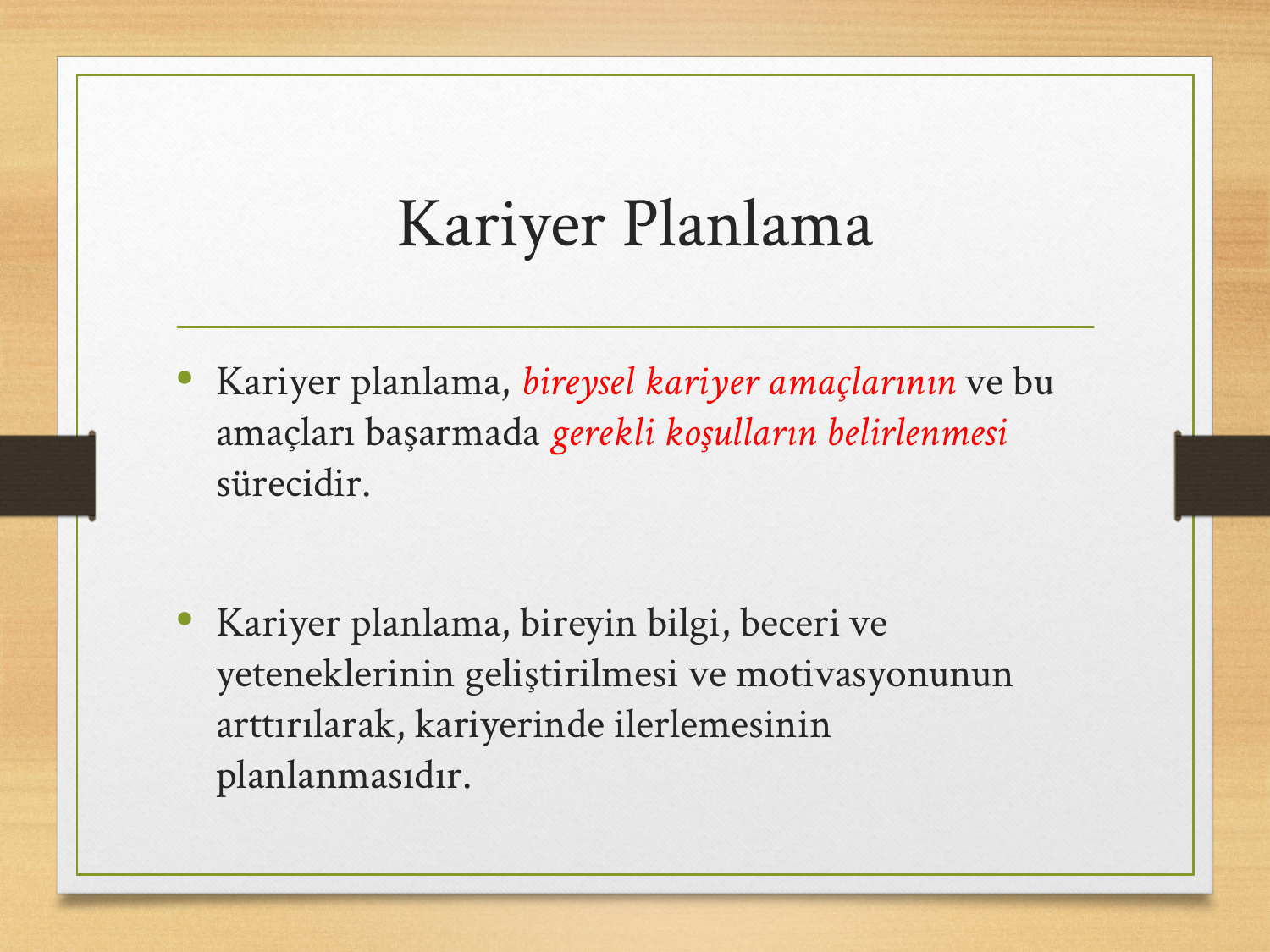

# Kariyer Planlama
Kariyer planlama, bireysel kariyer amaçlarının ve bu amaçları başarmada gerekli koşulların belirlenmesi sürecidir.

Kariyer planlama, bireyin bilgi, beceri ve yeteneklerinin geliştirilmesi ve motivasyonunun arttırılarak, kariyerinde ilerlemesinin planlanmasıdır.